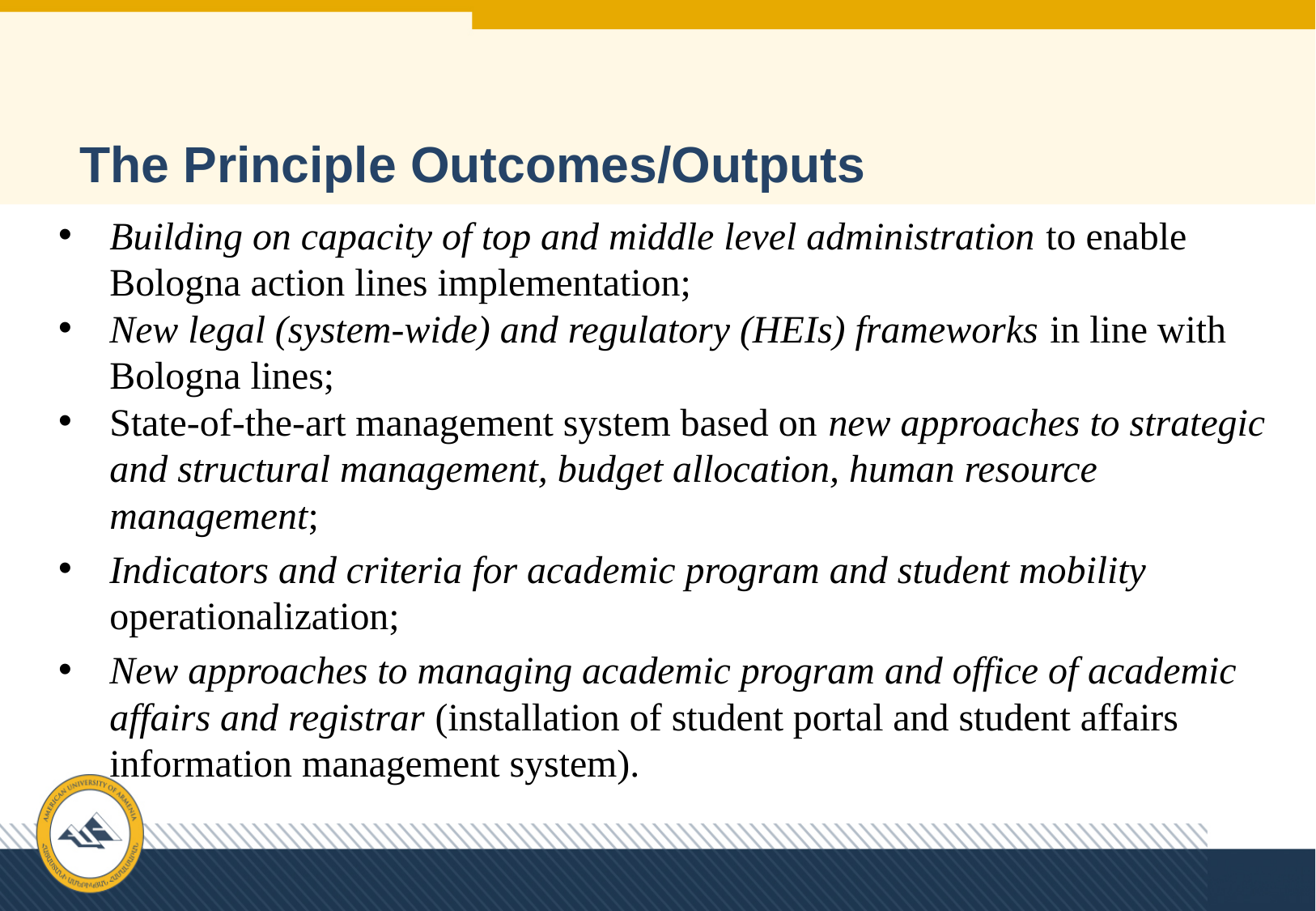

# The Principle Outcomes/Outputs
Building on capacity of top and middle level administration to enable Bologna action lines implementation;
New legal (system-wide) and regulatory (HEIs) frameworks in line with Bologna lines;
State-of-the-art management system based on new approaches to strategic and structural management, budget allocation, human resource management;
Indicators and criteria for academic program and student mobility operationalization;
New approaches to managing academic program and office of academic affairs and registrar (installation of student portal and student affairs information management system).